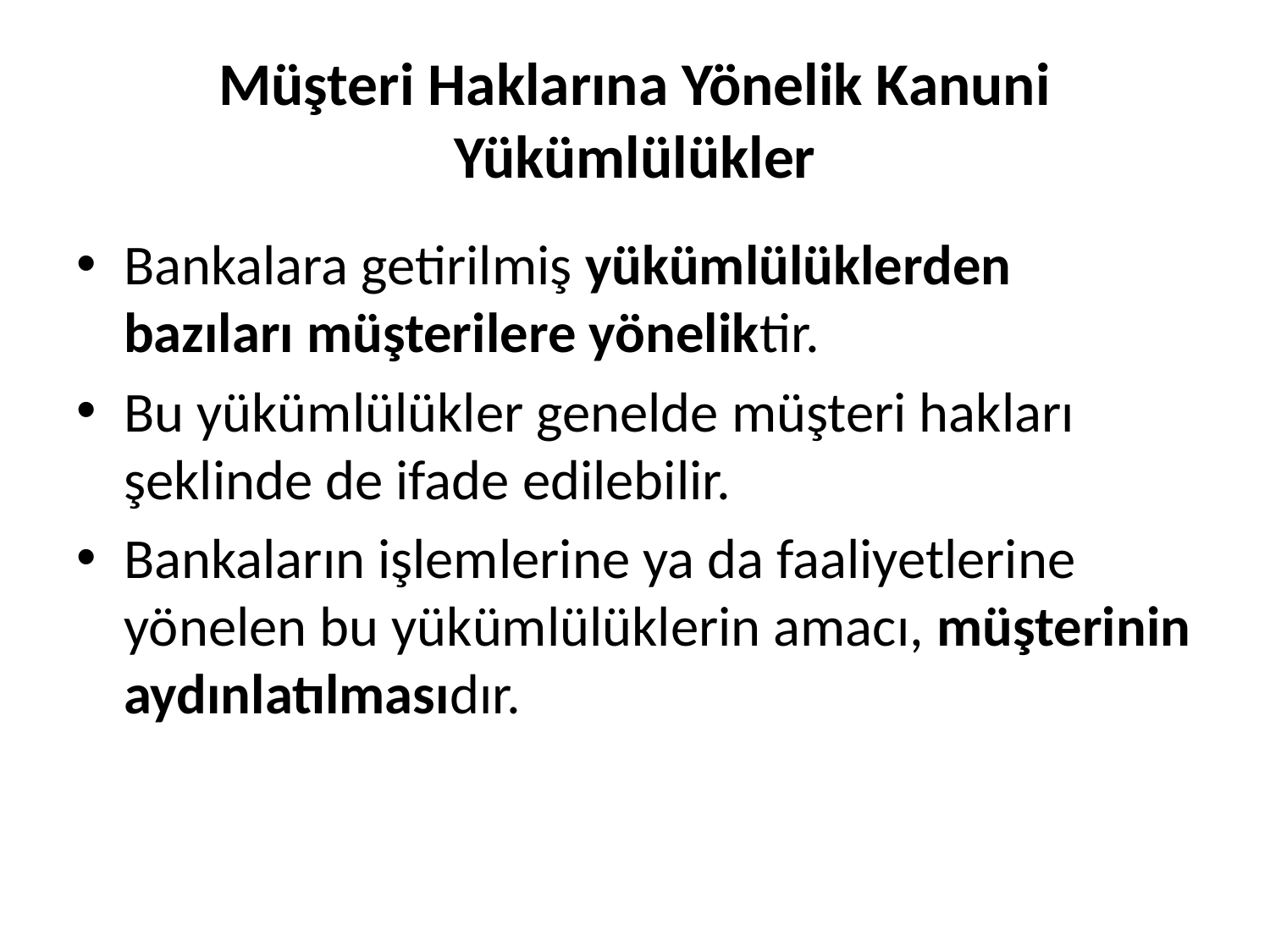

# Müşteri Haklarına Yönelik Kanuni Yükümlülükler
Bankalara getirilmiş yükümlülüklerden bazıları müşterilere yöneliktir.
Bu yükümlülükler genelde müşteri hakları şeklinde de ifade edilebilir.
Bankaların işlemlerine ya da faaliyetlerine yönelen bu yükümlülüklerin amacı, müşterinin aydınlatılmasıdır.